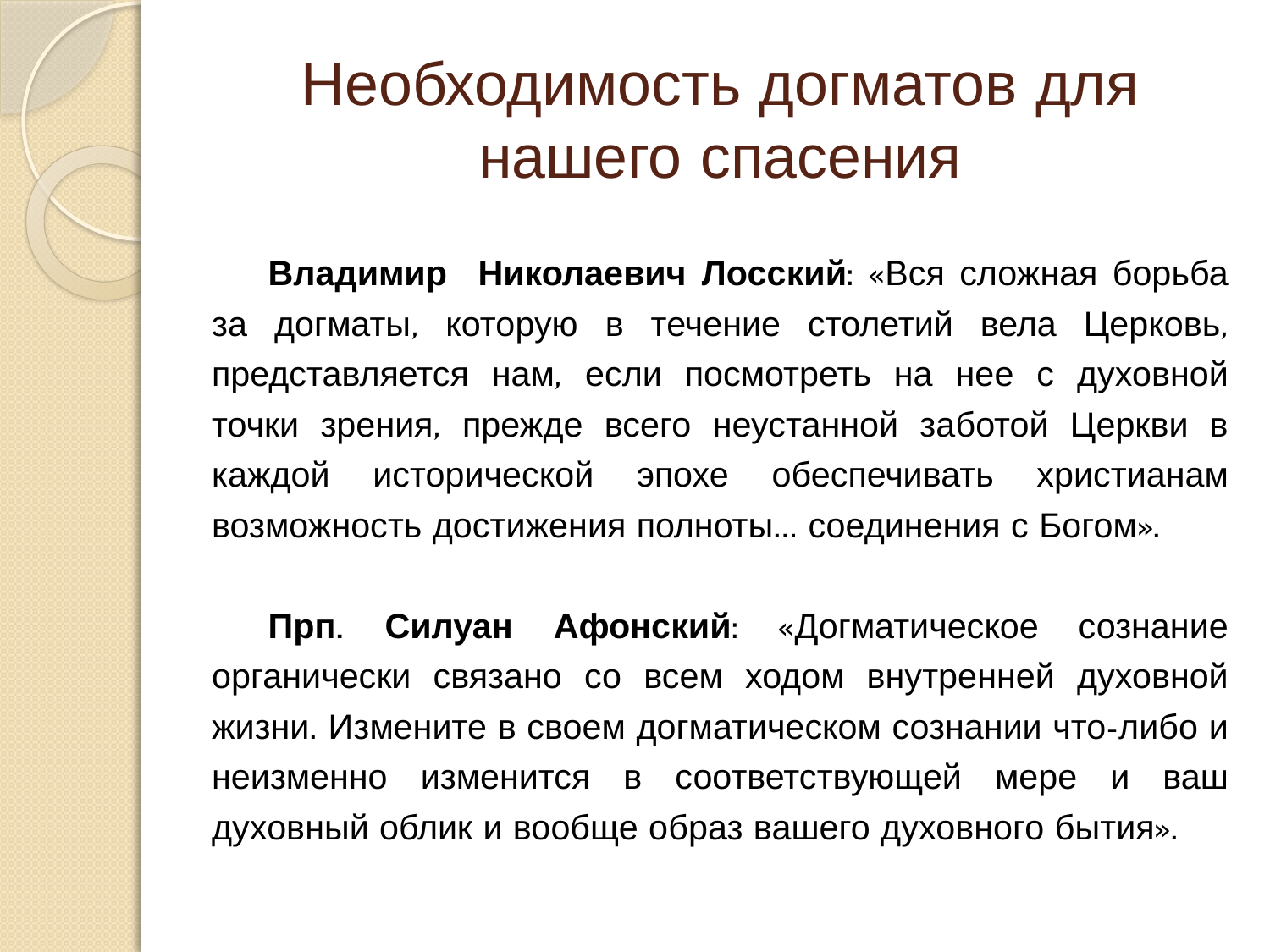

# Необходимость догматов для нашего спасения
Владимир  Николаевич Лосский: «Вся сложная борьба за догматы, которую в течение столетий вела Церковь, представляется нам, если посмотреть на нее с духовной точки зрения, прежде всего неустанной заботой Церкви в каждой исторической эпохе обеспечивать христианам возможность достижения полноты… соединения с Богом».

Прп. Силуан Афонский: «Догматическое сознание органически связано со всем ходом внутренней духовной жизни. Измените в своем догматическом сознании что-либо и неизменно изменится в соответствующей мере и ваш духовный облик и вообще образ вашего духовного бытия».